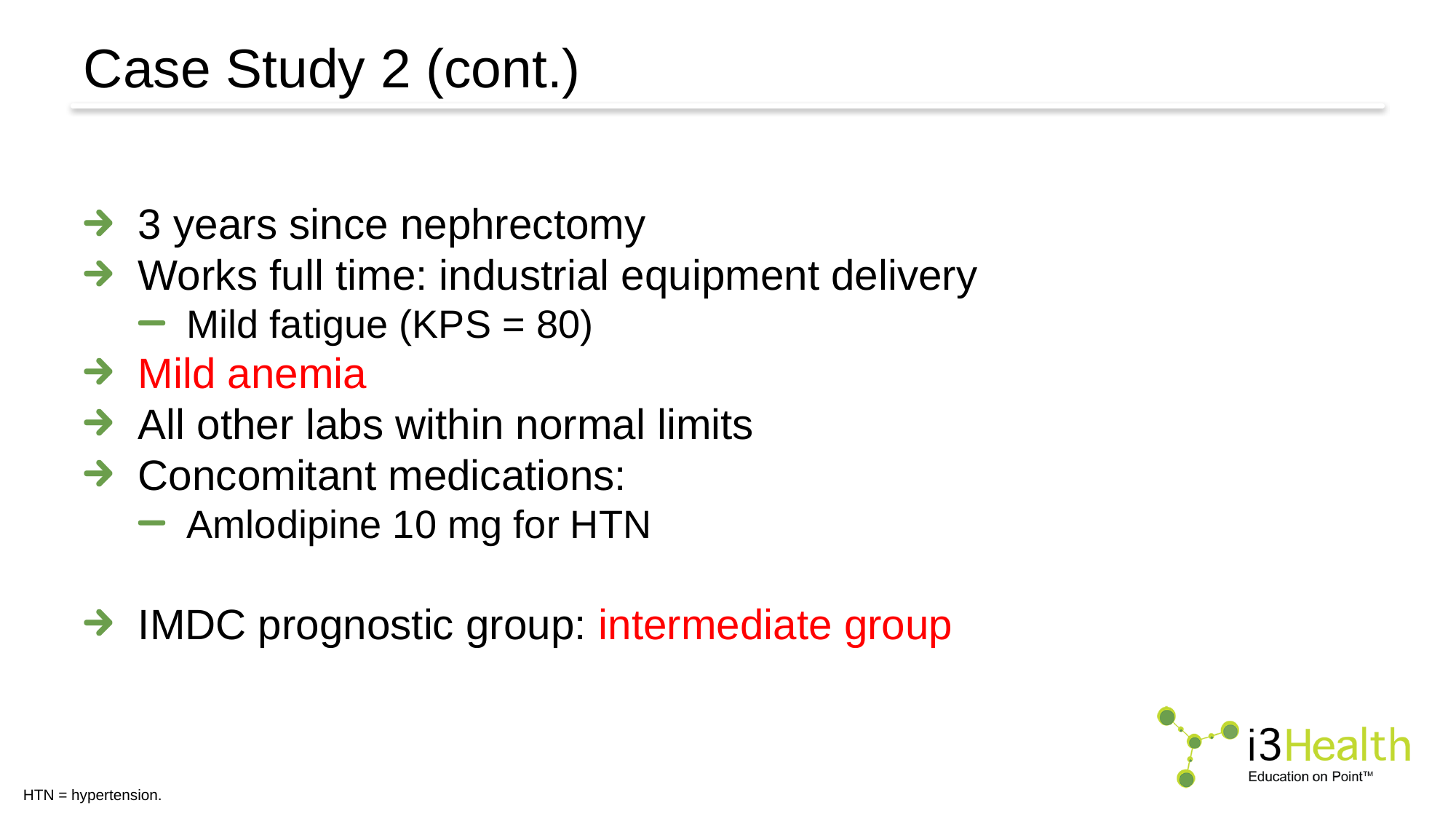

# Case Study 2 (cont.)
3 years since nephrectomy
Works full time: industrial equipment delivery
Mild fatigue (KPS = 80)
Mild anemia
All other labs within normal limits
Concomitant medications:
Amlodipine 10 mg for HTN

IMDC prognostic group: intermediate group
HTN = hypertension.